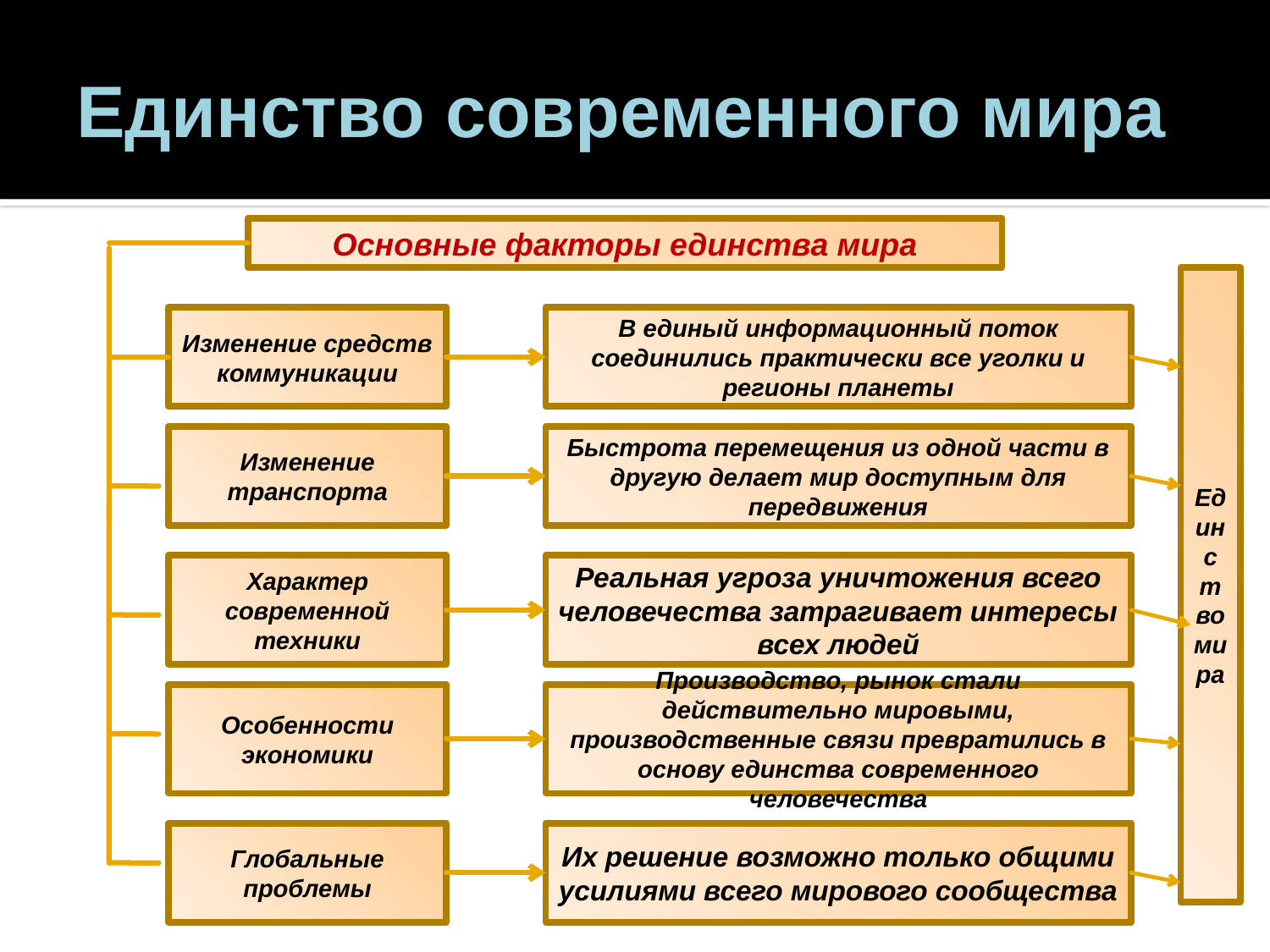

# Единство современного мира

Основные факторы единства мира
Единство мира
Изменение средств коммуникации
В единый информационный поток соединились практически все уголки и регионы планеты
Изменение транспорта
Быстрота перемещения из одной части в другую делает мир доступным для передвижения
Характер современной техники
Реальная угроза уничтожения всего человечества затрагивает интересы всех людей
Особенности экономики
Производство, рынок стали действительно мировыми, производственные связи превратились в основу единства современного человечества
Глобальные проблемы
Их решение возможно только общими усилиями всего мирового сообщества